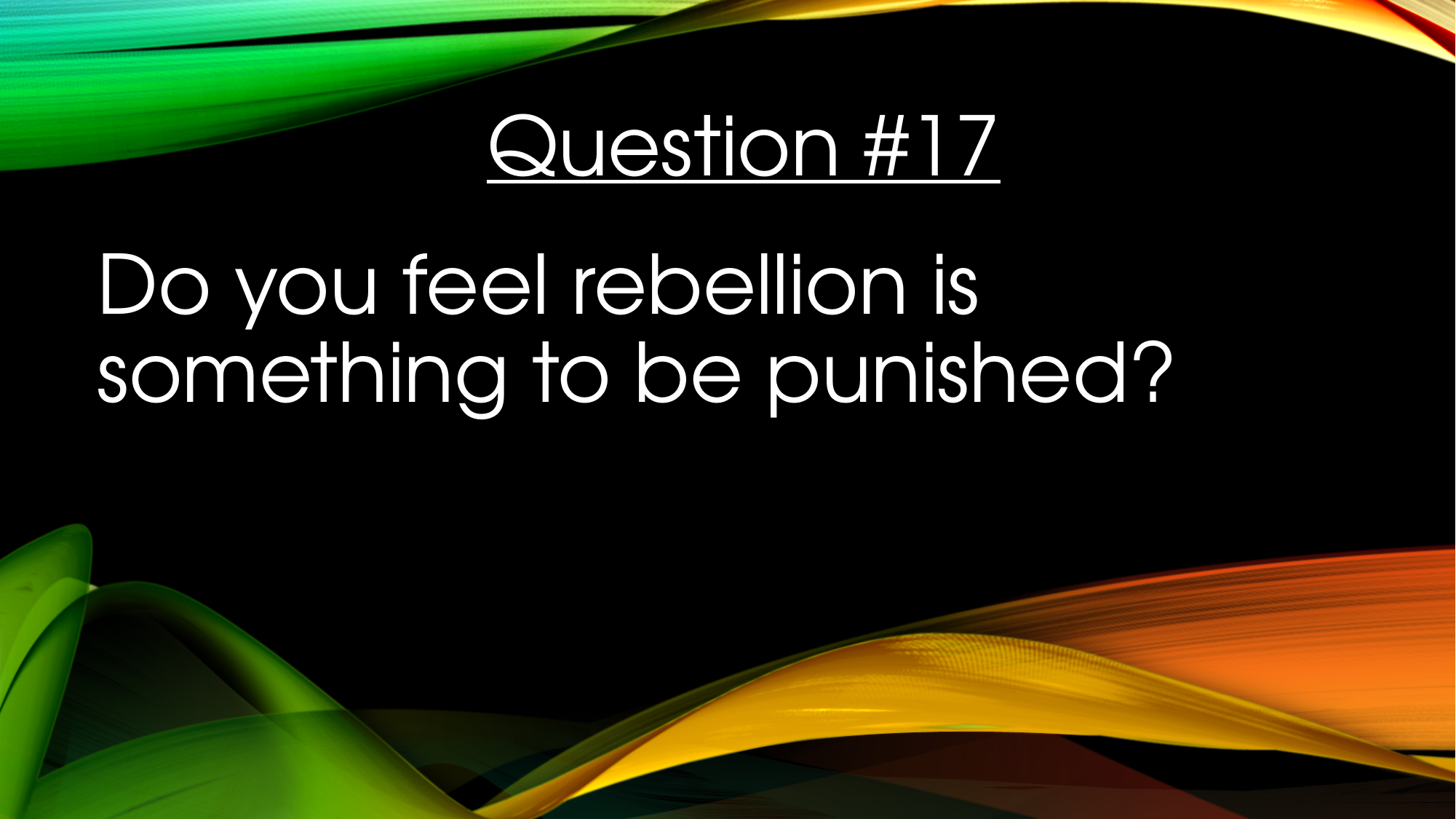

Question #17

Do you feel rebellion is something to be punished?